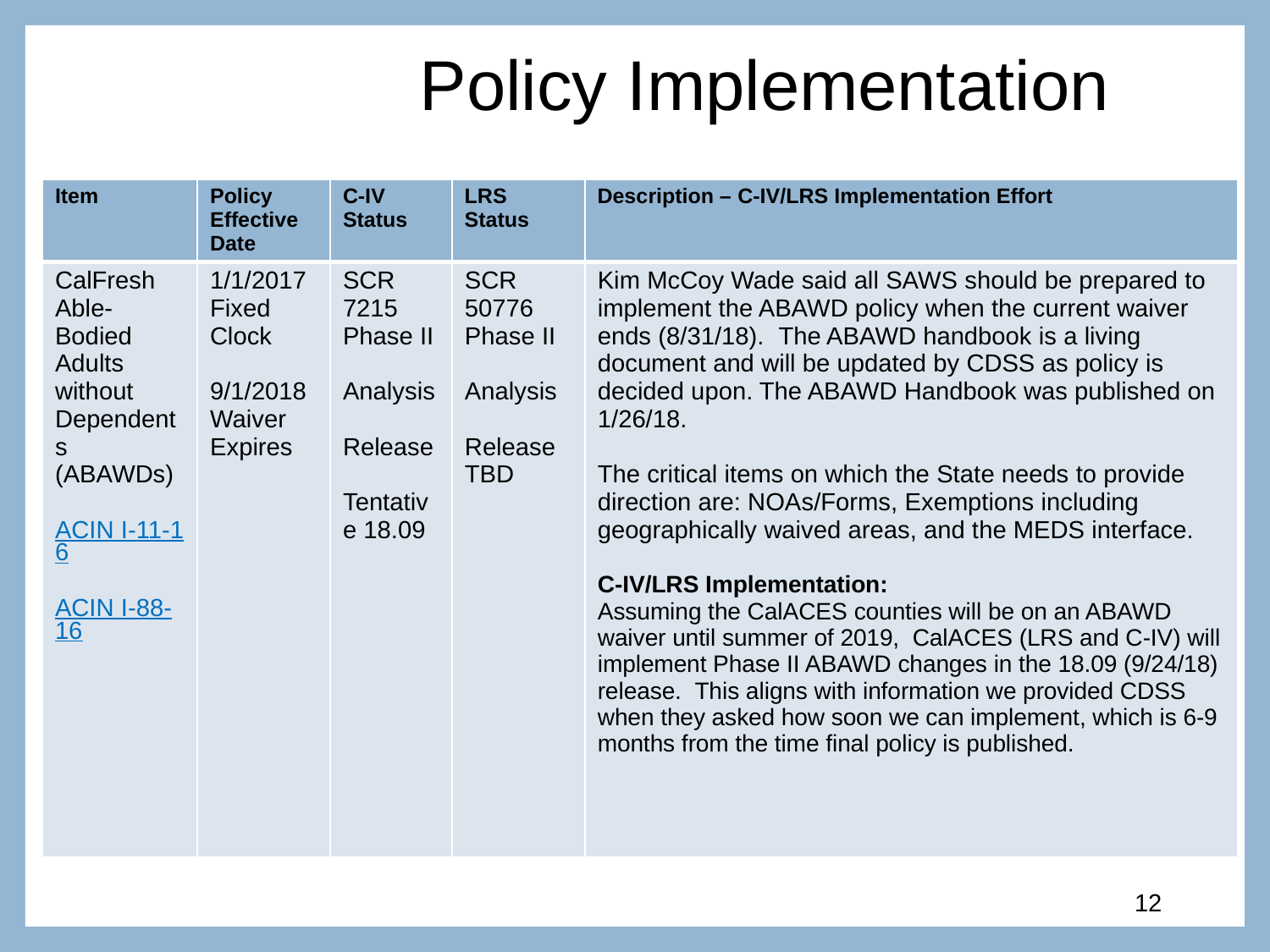

# Policy Implementation
| Item | Policy Effective Date | C-IV Status | LRS Status | Description – C-IV/LRS Implementation Effort |
| --- | --- | --- | --- | --- |
| CalFresh Able-Bodied Adults without Dependents (ABAWDs) ACIN I-11-16 ACIN I-88-16 | 1/1/2017 Fixed Clock 9/1/2018 Waiver Expires | SCR 7215 Phase II Analysis Release Tentative 18.09 | SCR 50776 Phase II Analysis Release TBD | Kim McCoy Wade said all SAWS should be prepared to implement the ABAWD policy when the current waiver ends (8/31/18).  The ABAWD handbook is a living document and will be updated by CDSS as policy is decided upon. The ABAWD Handbook was published on 1/26/18. The critical items on which the State needs to provide direction are: NOAs/Forms, Exemptions including geographically waived areas, and the MEDS interface. C-IV/LRS Implementation: Assuming the CalACES counties will be on an ABAWD waiver until summer of 2019, CalACES (LRS and C-IV) will implement Phase II ABAWD changes in the 18.09 (9/24/18) release.  This aligns with information we provided CDSS when they asked how soon we can implement, which is 6-9 months from the time final policy is published. |
12